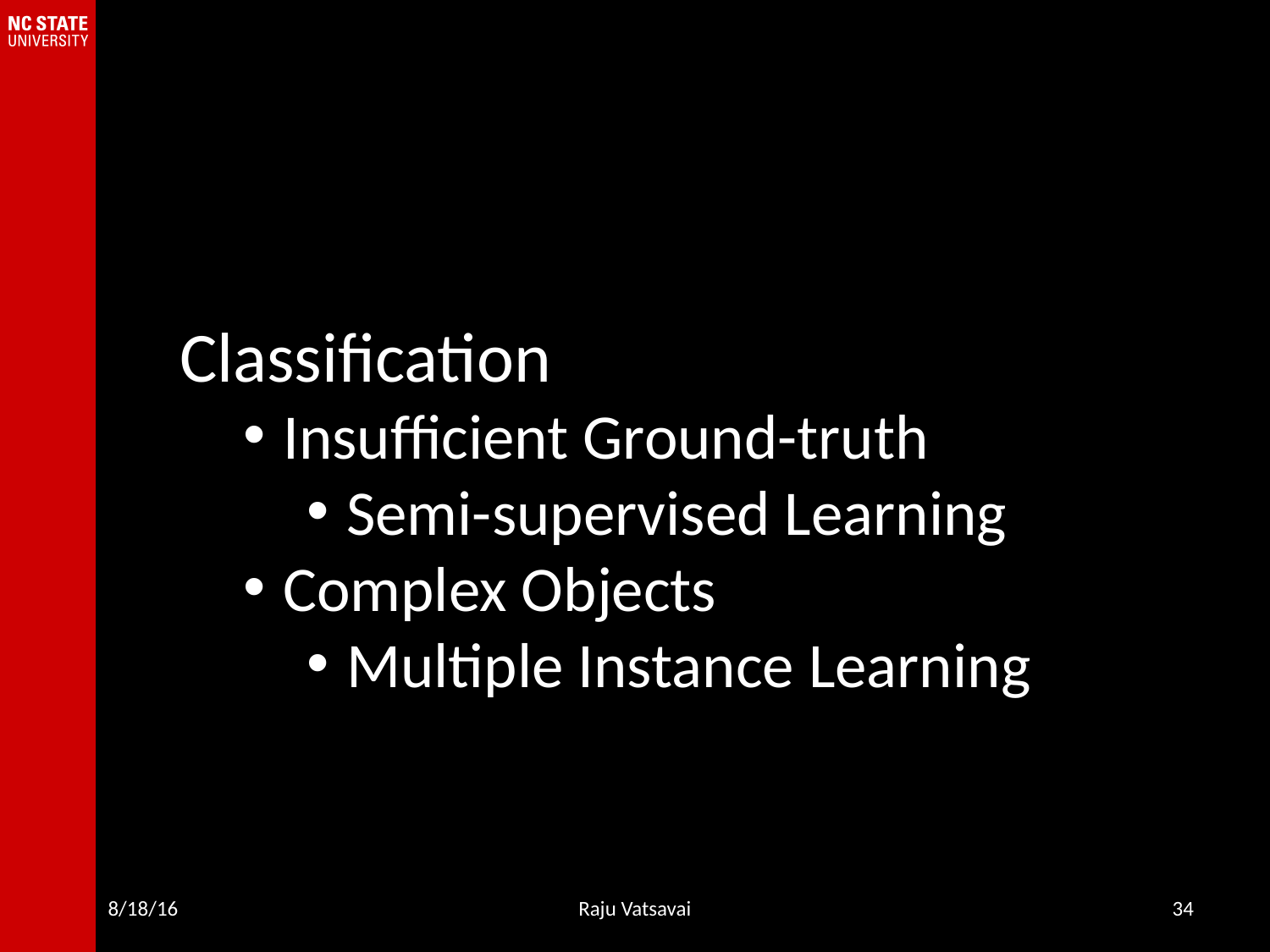

Classification
Insufficient Ground-truth
Semi-supervised Learning
Complex Objects
Multiple Instance Learning
8/18/16
Raju Vatsavai
34